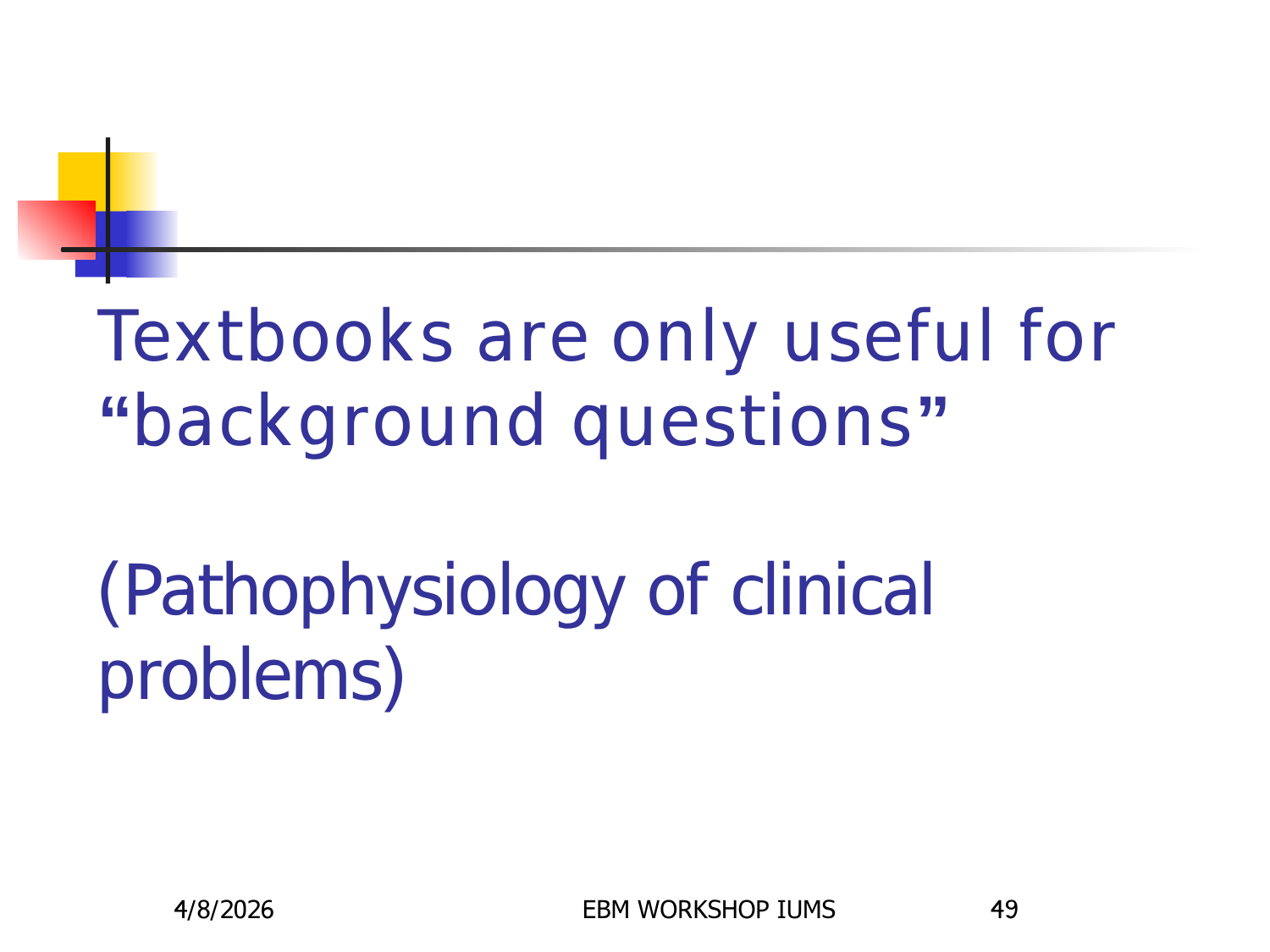

# Textbooks are only useful for “background questions” (Pathophysiology of clinical problems)
4/8/2026
EBM WORKSHOP IUMS
49